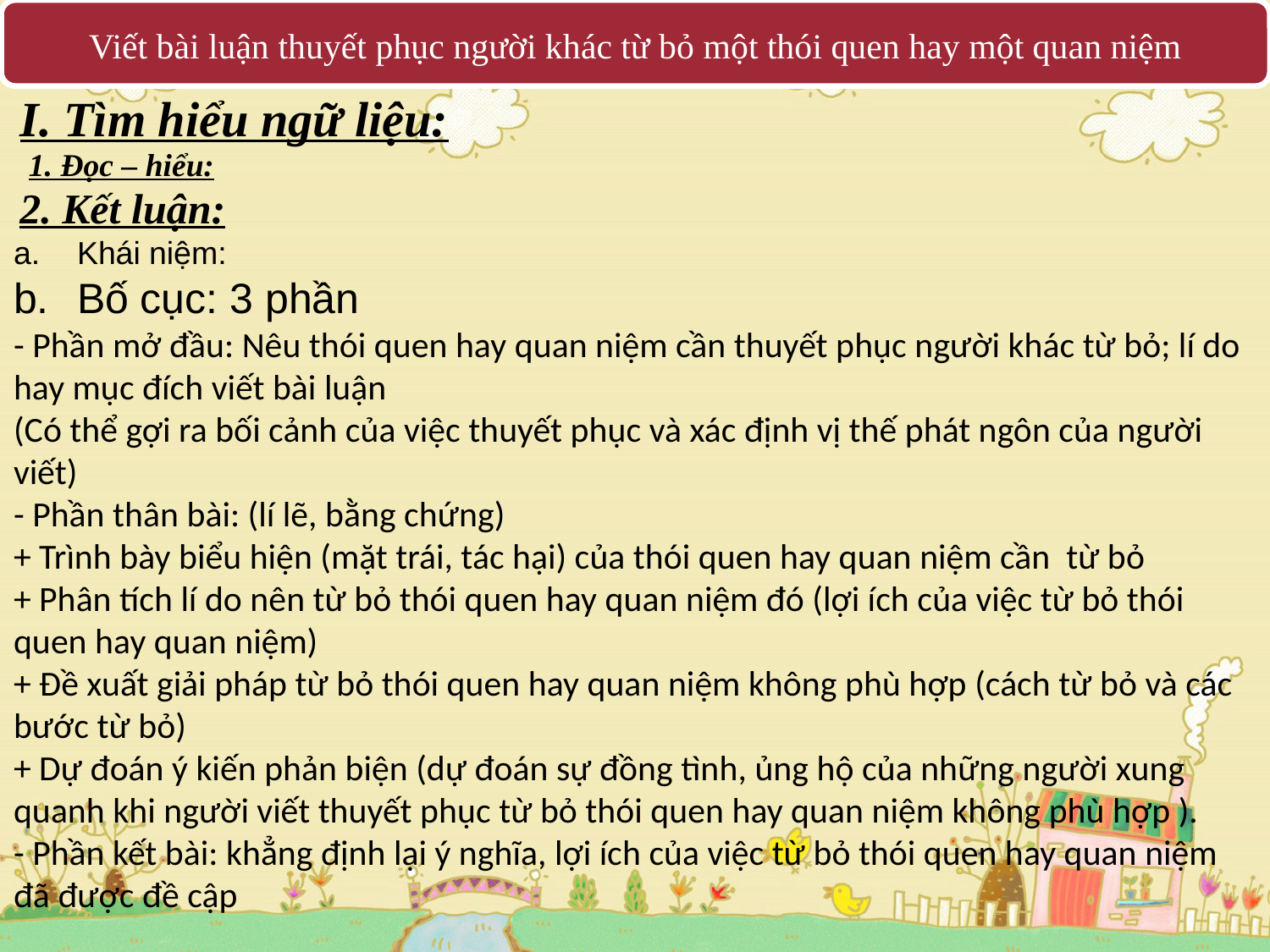

Viết bài luận thuyết phục người khác từ bỏ một thói quen hay một quan niệm
I. Tìm hiểu ngữ liệu:
1. Đọc – hiểu:
2. Kết luận:
Khái niệm:
Bố cục: 3 phần
- Phần mở đầu: Nêu thói quen hay quan niệm cần thuyết phục người khác từ bỏ; lí do hay mục đích viết bài luận
(Có thể gợi ra bối cảnh của việc thuyết phục và xác định vị thế phát ngôn của người viết)
- Phần thân bài: (lí lẽ, bằng chứng)
+ Trình bày biểu hiện (mặt trái, tác hại) của thói quen hay quan niệm cần  từ bỏ
+ Phân tích lí do nên từ bỏ thói quen hay quan niệm đó (lợi ích của việc từ bỏ thói quen hay quan niệm)
+ Đề xuất giải pháp từ bỏ thói quen hay quan niệm không phù hợp (cách từ bỏ và các bước từ bỏ)
+ Dự đoán ý kiến phản biện (dự đoán sự đồng tình, ủng hộ của những người xung quanh khi người viết thuyết phục từ bỏ thói quen hay quan niệm không phù hợp ).
- Phần kết bài: khẳng định lại ý nghĩa, lợi ích của việc từ bỏ thói quen hay quan niệm đã được đề cập